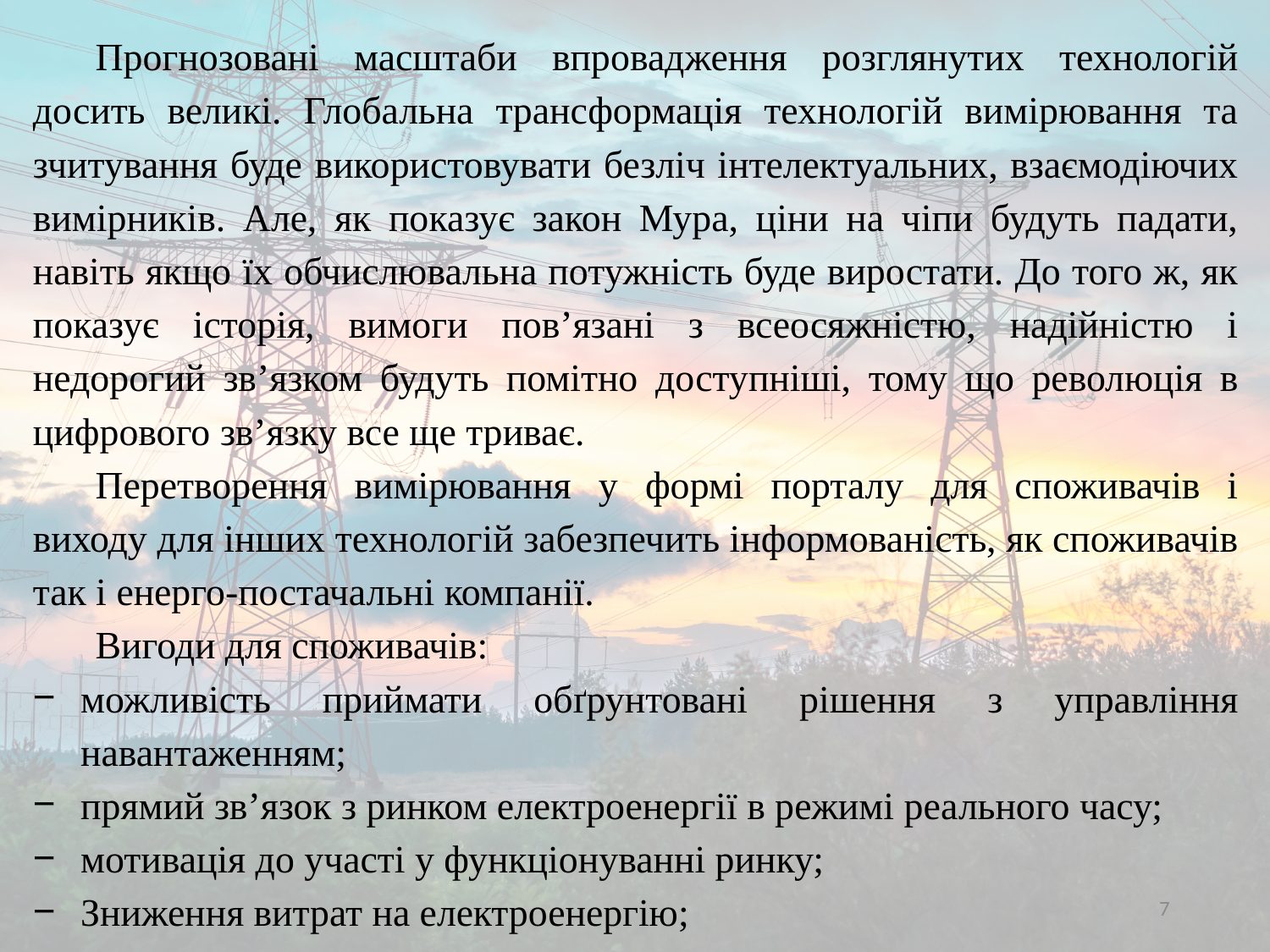

Прогнозовані масштаби впровадження розглянутих технологій досить великі. Глобальна трансформація технологій вимірювання та зчитування буде використовувати безліч інтелектуальних, взаємодіючих вимірників. Але, як показує закон Мура, ціни на чіпи будуть падати, навіть якщо їх обчислювальна потужність буде виростати. До того ж, як показує історія, вимоги пов’язані з всеосяжністю, надійністю і недорогий зв’язком будуть помітно доступніші, тому що революція в цифрового зв’язку все ще триває.
Перетворення вимірювання у формі порталу для споживачів і виходу для інших технологій забезпечить інформованість, як споживачів так і енерго-постачальні компанії.
Вигоди для споживачів:
можливість приймати обґрунтовані рішення з управління навантаженням;
прямий зв’язок з ринком електроенергії в режимі реального часу;
мотивація до участі у функціонуванні ринку;
Зниження витрат на електроенергію;

7